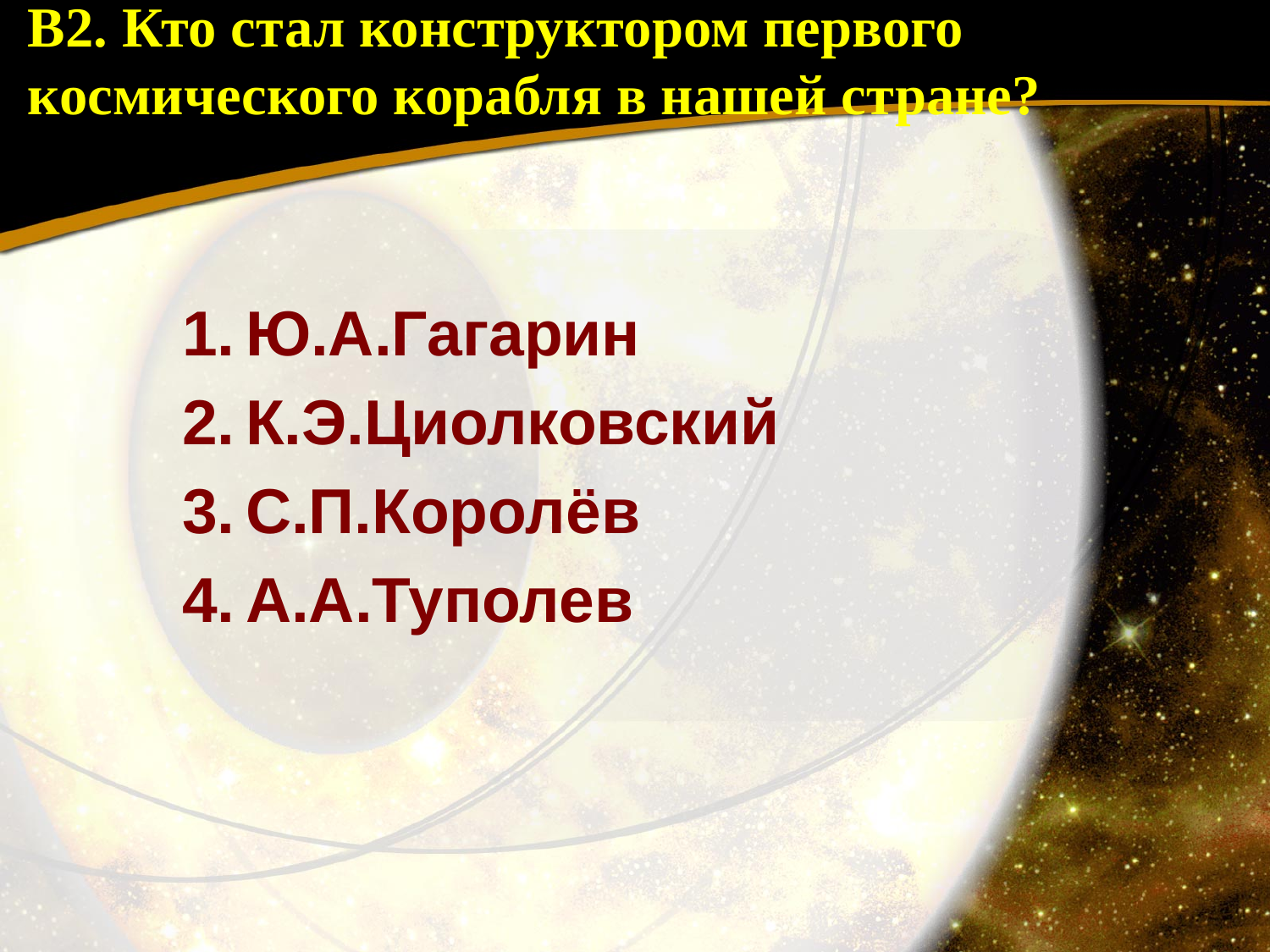

# В2. Кто стал конструктором первого космического корабля в нашей стране?
Ю.А.Гагарин
К.Э.Циолковский
С.П.Королёв
А.А.Туполев